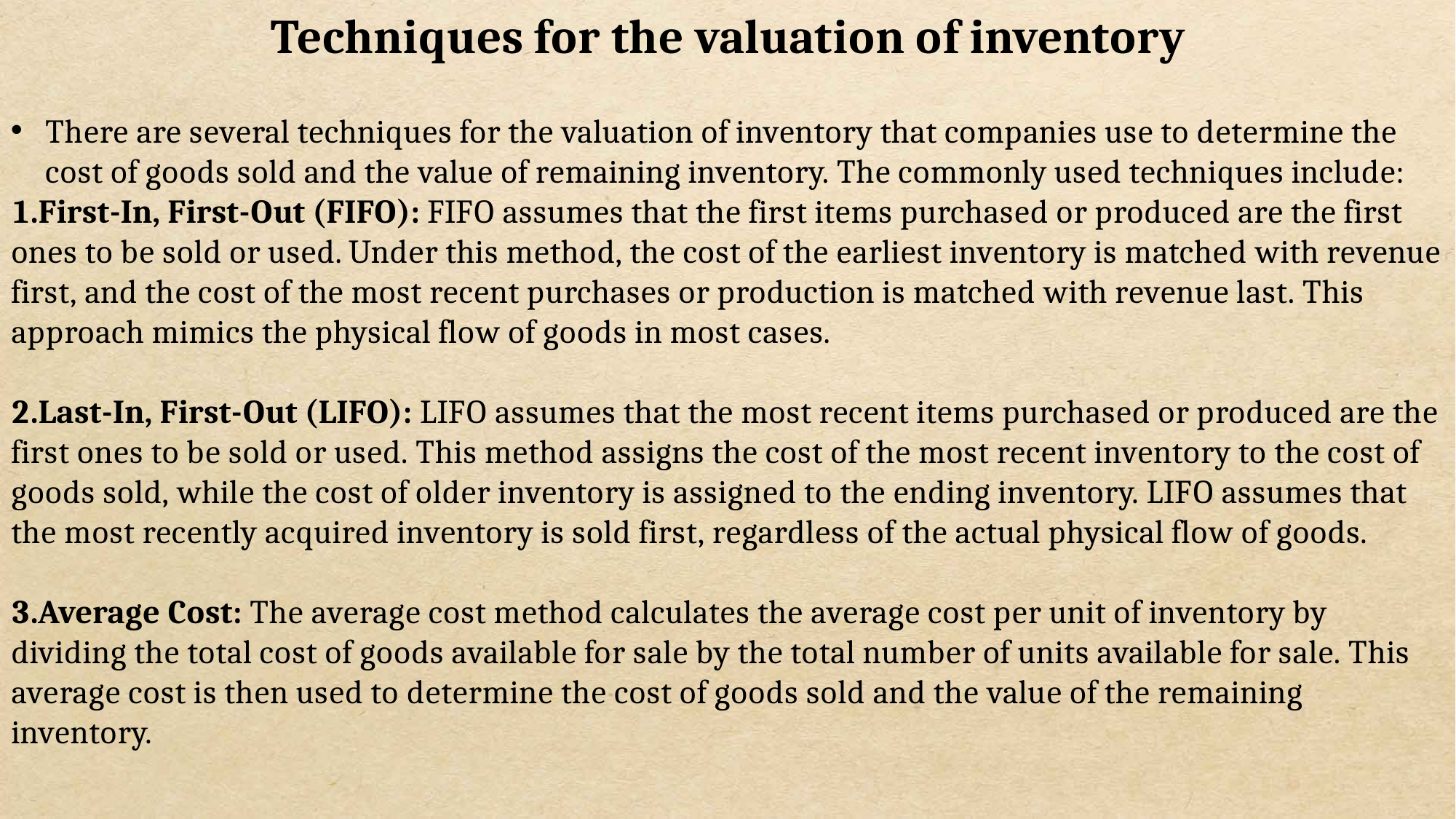

Techniques for the valuation of inventory
There are several techniques for the valuation of inventory that companies use to determine the cost of goods sold and the value of remaining inventory. The commonly used techniques include:
First-In, First-Out (FIFO): FIFO assumes that the first items purchased or produced are the first ones to be sold or used. Under this method, the cost of the earliest inventory is matched with revenue first, and the cost of the most recent purchases or production is matched with revenue last. This approach mimics the physical flow of goods in most cases.

Last-In, First-Out (LIFO): LIFO assumes that the most recent items purchased or produced are the first ones to be sold or used. This method assigns the cost of the most recent inventory to the cost of goods sold, while the cost of older inventory is assigned to the ending inventory. LIFO assumes that the most recently acquired inventory is sold first, regardless of the actual physical flow of goods.

Average Cost: The average cost method calculates the average cost per unit of inventory by dividing the total cost of goods available for sale by the total number of units available for sale. This average cost is then used to determine the cost of goods sold and the value of the remaining inventory.